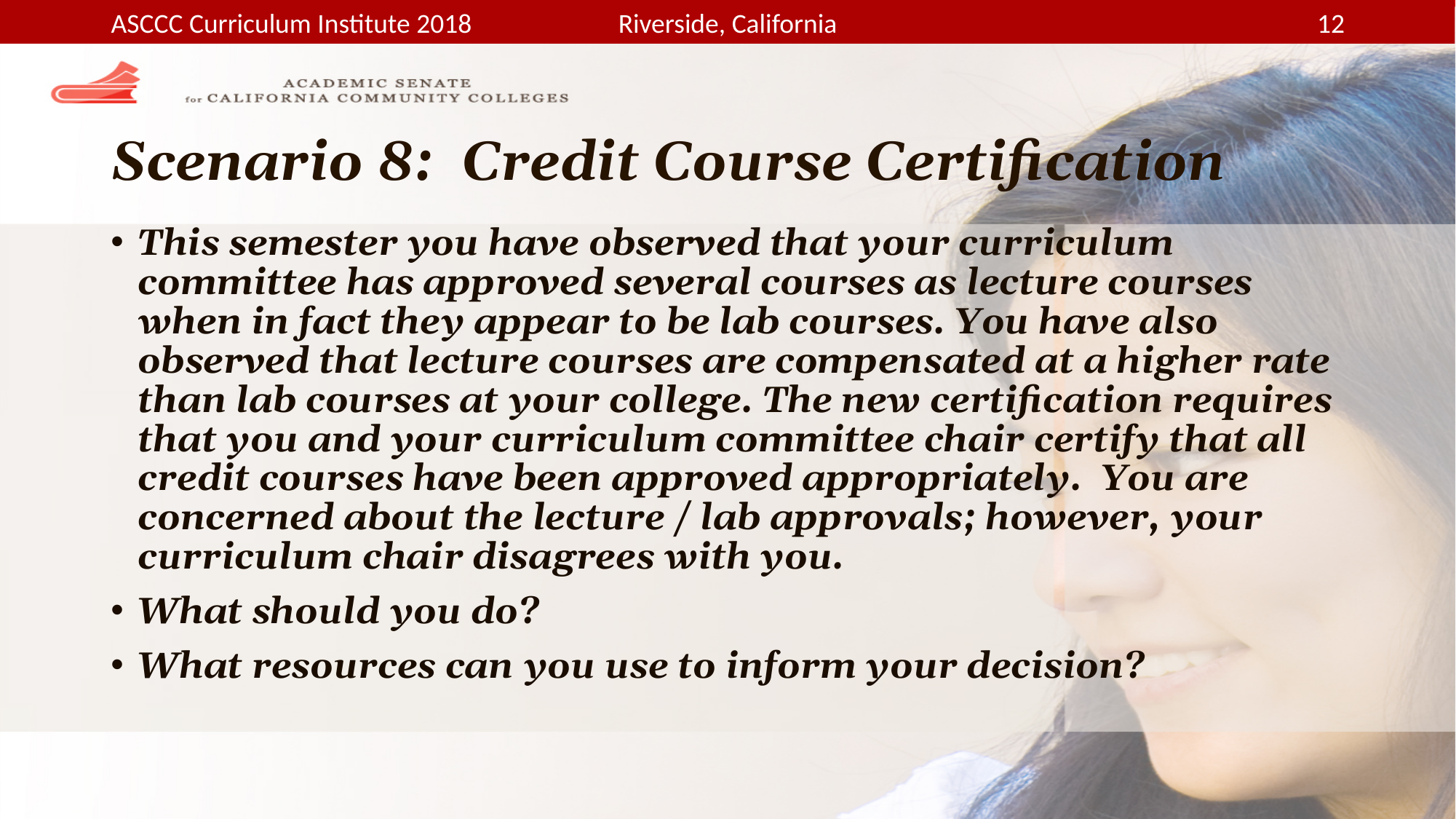

# Scenario 8:  Credit Course Certification
This semester you have observed that your curriculum committee has approved several courses as lecture courses when in fact they appear to be lab courses. You have also observed that lecture courses are compensated at a higher rate than lab courses at your college. The new certification requires that you and your curriculum committee chair certify that all credit courses have been approved appropriately.  You are concerned about the lecture / lab approvals; however, your curriculum chair disagrees with you.
What should you do?
What resources can you use to inform your decision?